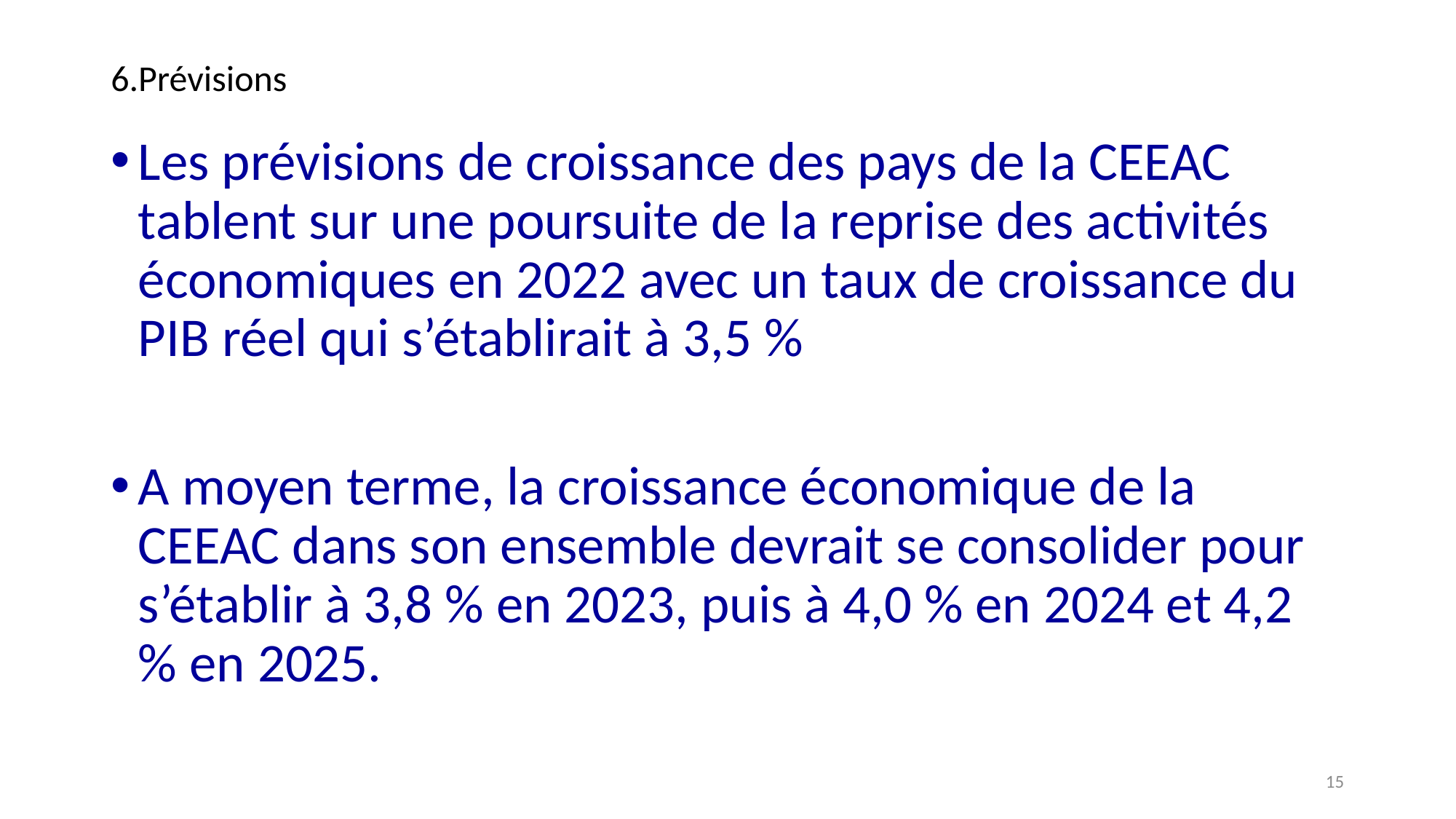

# 6.Prévisions
Les prévisions de croissance des pays de la CEEAC tablent sur une poursuite de la reprise des activités économiques en 2022 avec un taux de croissance du PIB réel qui s’établirait à 3,5 %

A moyen terme, la croissance économique de la CEEAC dans son ensemble devrait se consolider pour s’établir à 3,8 % en 2023, puis à 4,0 % en 2024 et 4,2 % en 2025.
15